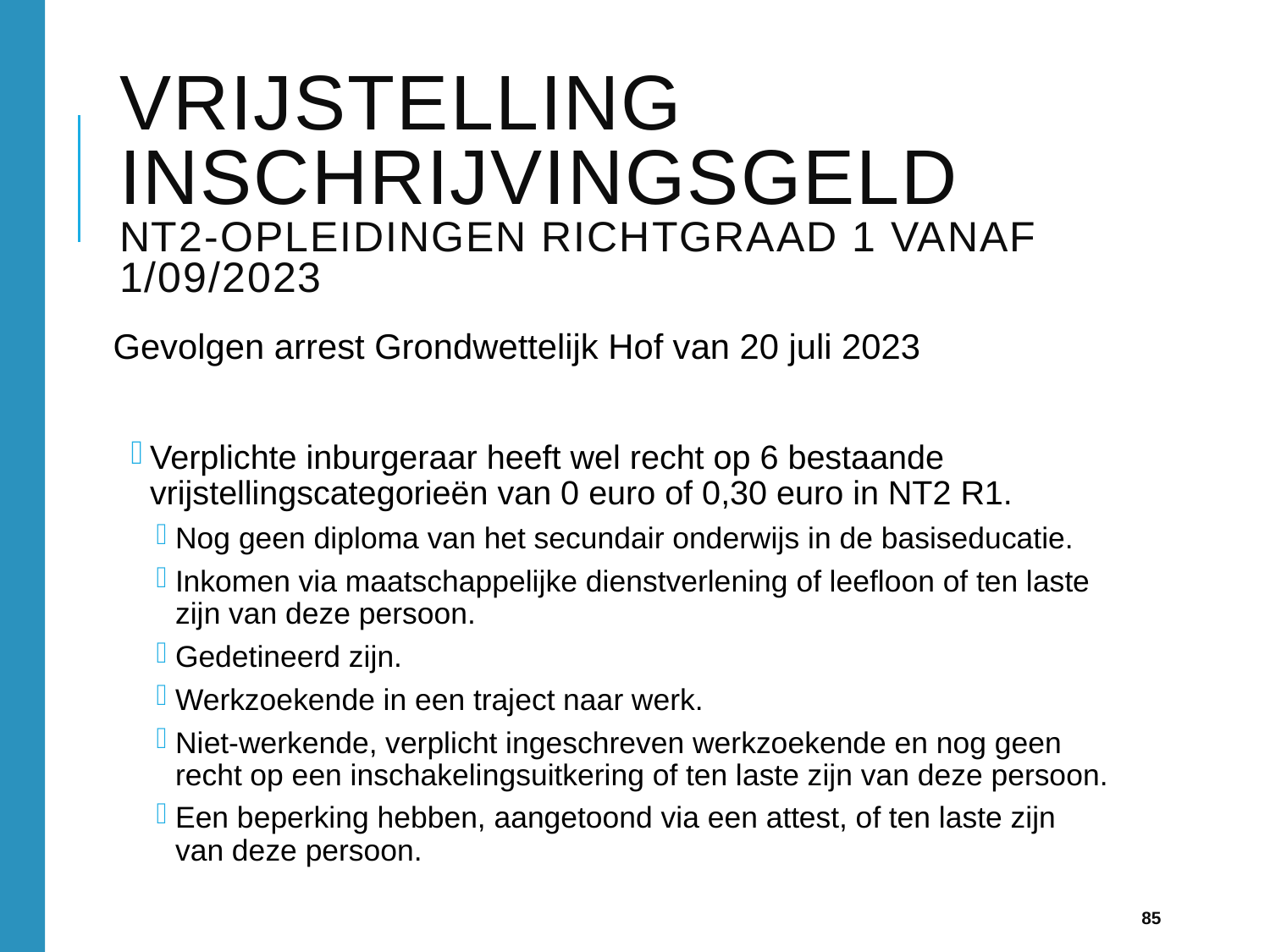

# Vrijstelling inschrijvingsgeld nt2-opleidingen richtgraad 1 vanaf 1/09/2023
Gevolgen arrest Grondwettelijk Hof van 20 juli 2023

Verplichte inburgeraar heeft wel recht op 6 bestaande vrijstellingscategorieën van 0 euro of 0,30 euro in NT2 R1.
Nog geen diploma van het secundair onderwijs in de basiseducatie.
Inkomen via maatschappelijke dienstverlening of leefloon of ten laste zijn van deze persoon.
Gedetineerd zijn.
Werkzoekende in een traject naar werk.
Niet-werkende, verplicht ingeschreven werkzoekende en nog geen recht op een inschakelingsuitkering of ten laste zijn van deze persoon.
Een beperking hebben, aangetoond via een attest, of ten laste zijn van deze persoon.

85